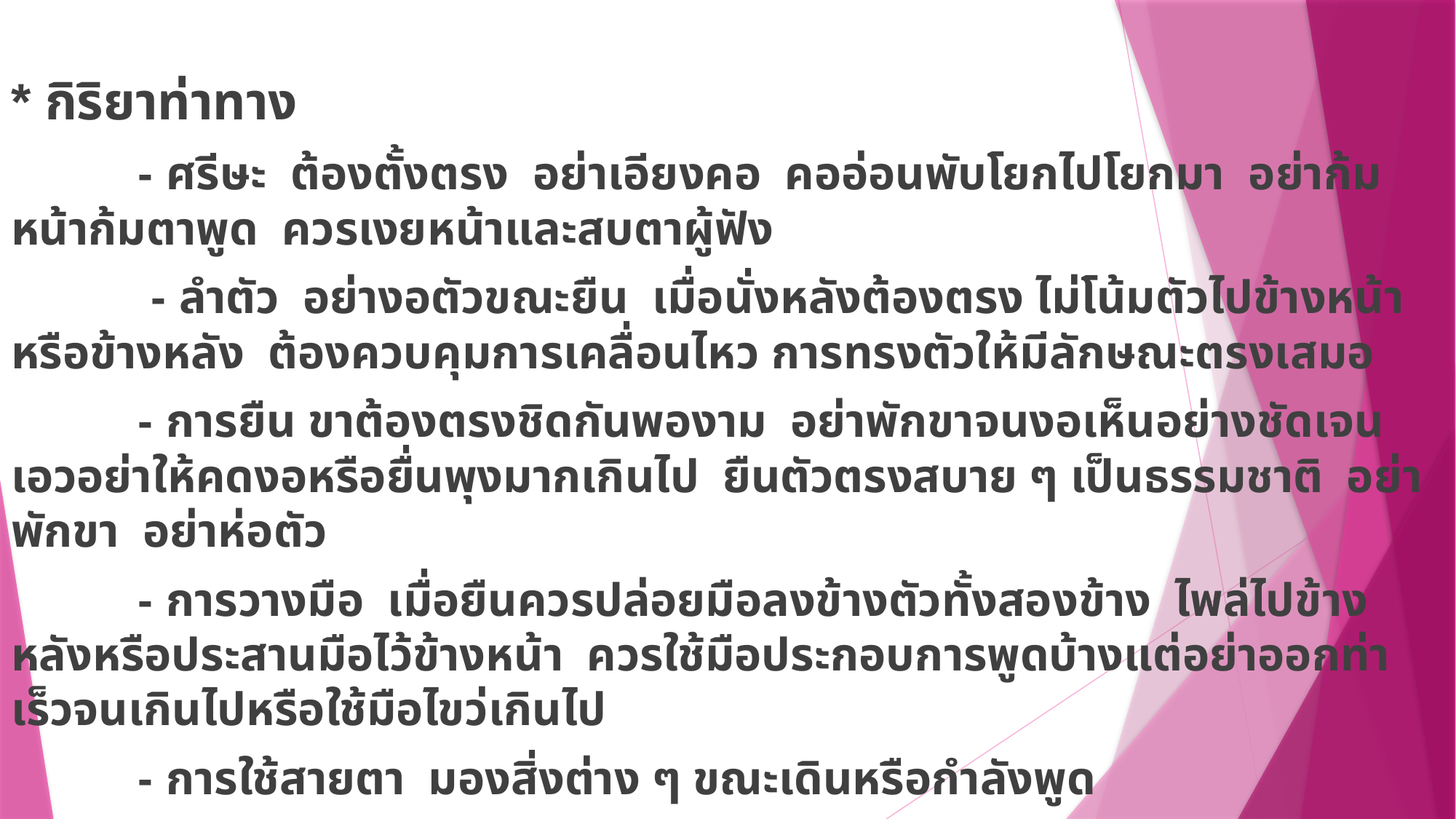

#
* กิริยาท่าทาง
          - ศรีษะ  ต้องตั้งตรง  อย่าเอียงคอ  คออ่อนพับโยกไปโยกมา  อย่าก้มหน้าก้มตาพูด  ควรเงยหน้าและสบตาผู้ฟัง
           - ลำตัว  อย่างอตัวขณะยืน  เมื่อนั่งหลังต้องตรง ไม่โน้มตัวไปข้างหน้าหรือข้างหลัง  ต้องควบคุมการเคลื่อนไหว การทรงตัวให้มีลักษณะตรงเสมอ
          - การยืน ขาต้องตรงชิดกันพองาม  อย่าพักขาจนงอเห็นอย่างชัดเจน  เอวอย่าให้คดงอหรือยื่นพุงมากเกินไป  ยืนตัวตรงสบาย ๆ เป็นธรรมชาติ  อย่าพักขา  อย่าห่อตัว
          - การวางมือ  เมื่อยืนควรปล่อยมือลงข้างตัวทั้งสองข้าง  ไพล่ไปข้างหลังหรือประสานมือไว้ข้างหน้า  ควรใช้มือประกอบการพูดบ้างแต่อย่าออกท่าเร็วจนเกินไปหรือใช้มือไขว่เกินไป
          - การใช้สายตา  มองสิ่งต่าง ๆ ขณะเดินหรือกำลังพูด